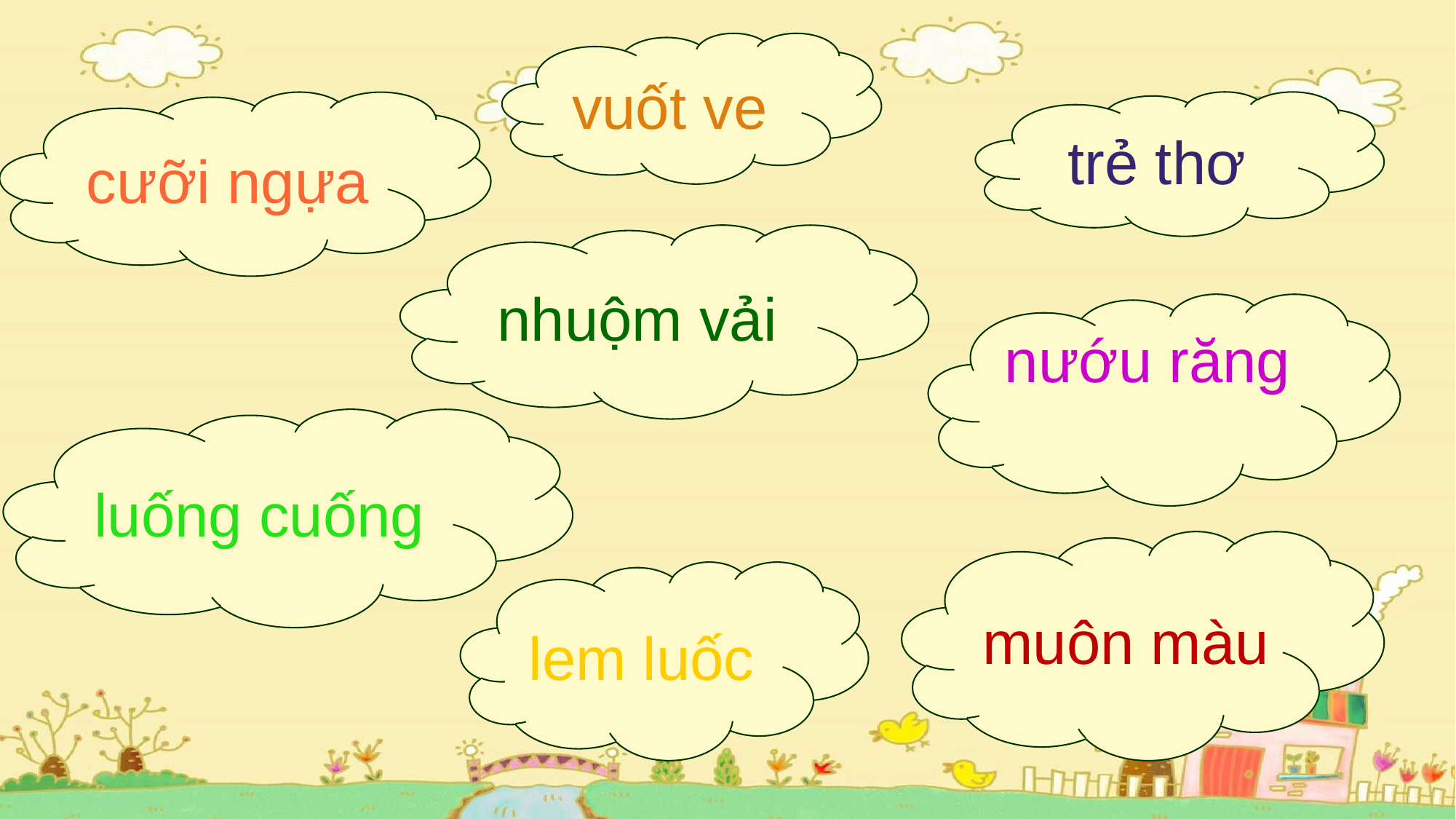

vuốt ve
cưỡi ngựa
trẻ thơ
nhuộm vải
nướu răng
luống cuống
muôn màu
lem luốc